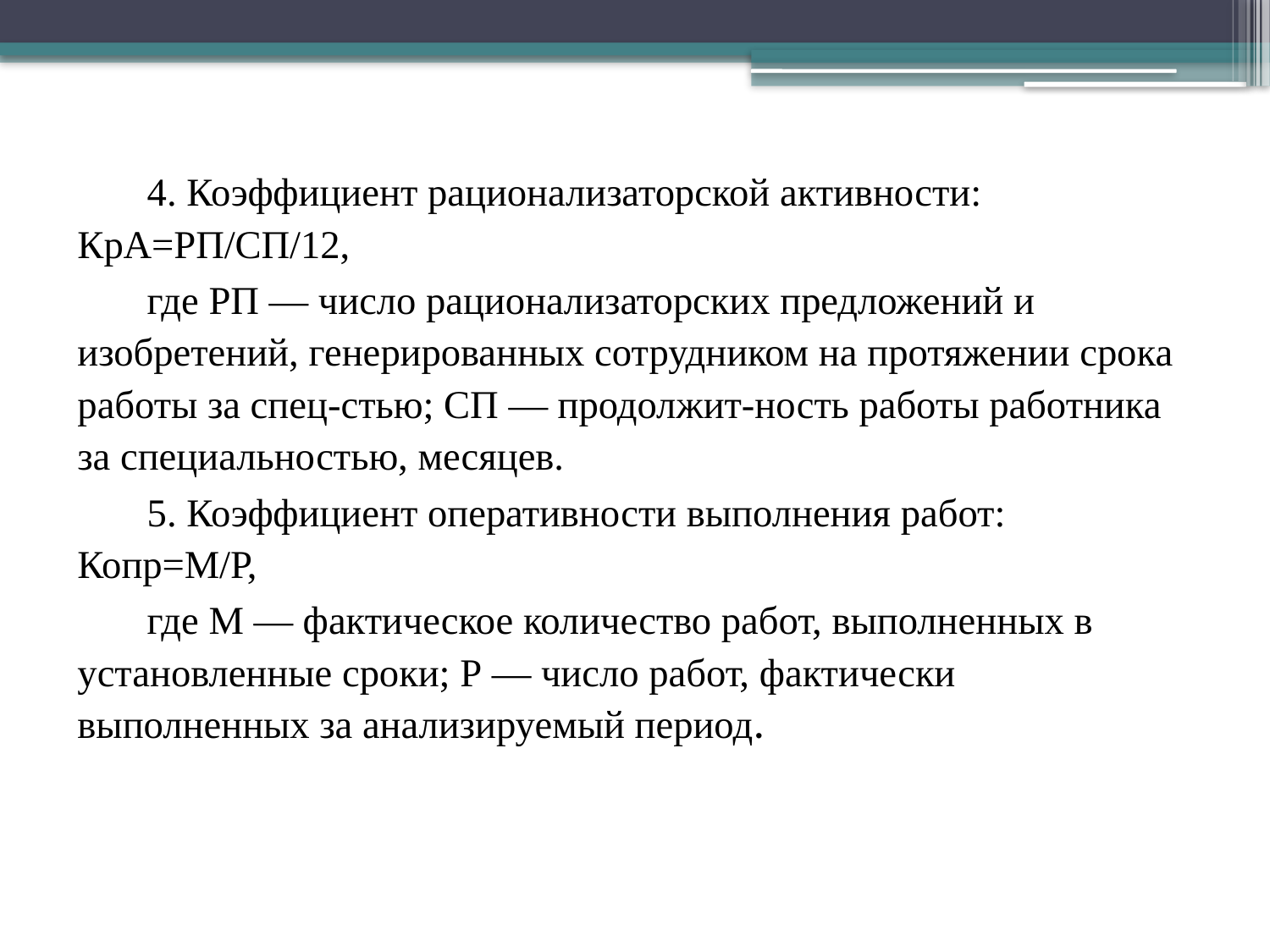

4. Коэффициент рационализаторской активности: КрА=РП/СП/12,
где РП — число рационализаторских предложений и изобретений, генерированных сотрудником на протяжении срока работы за спец-стью; СП — продолжит-ность работы работника за специальностью, месяцев.
5. Коэффициент оперативности выполнения работ: Копр=М/Р,
где М — фактическое количество работ, выполненных в установленные сроки; Р — число работ, фактически выполненных за анализируемый период.